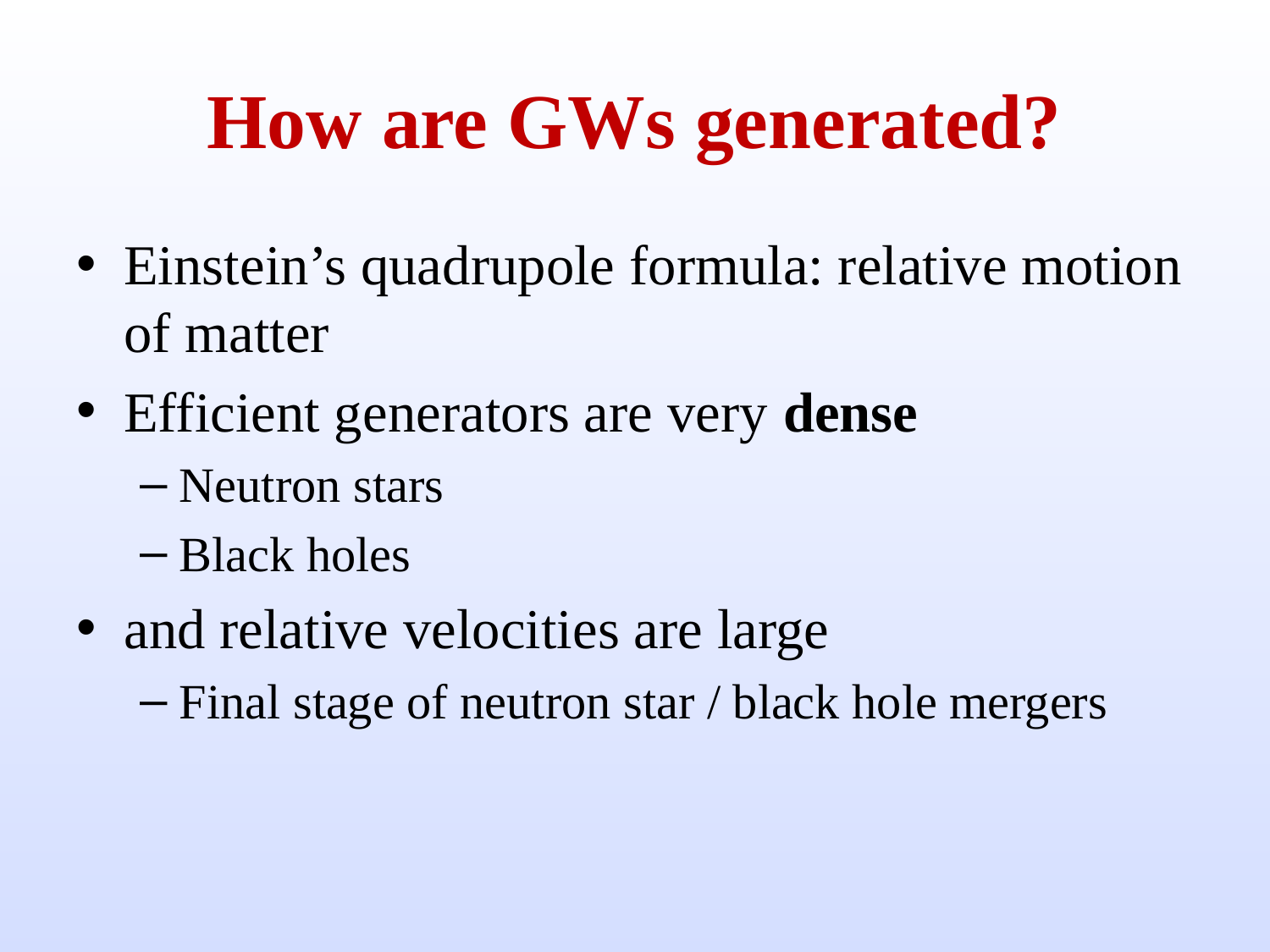

# How are GWs generated?
Einstein’s quadrupole formula: relative motion of matter
Efficient generators are very dense
Neutron stars
Black holes
and relative velocities are large
Final stage of neutron star / black hole mergers